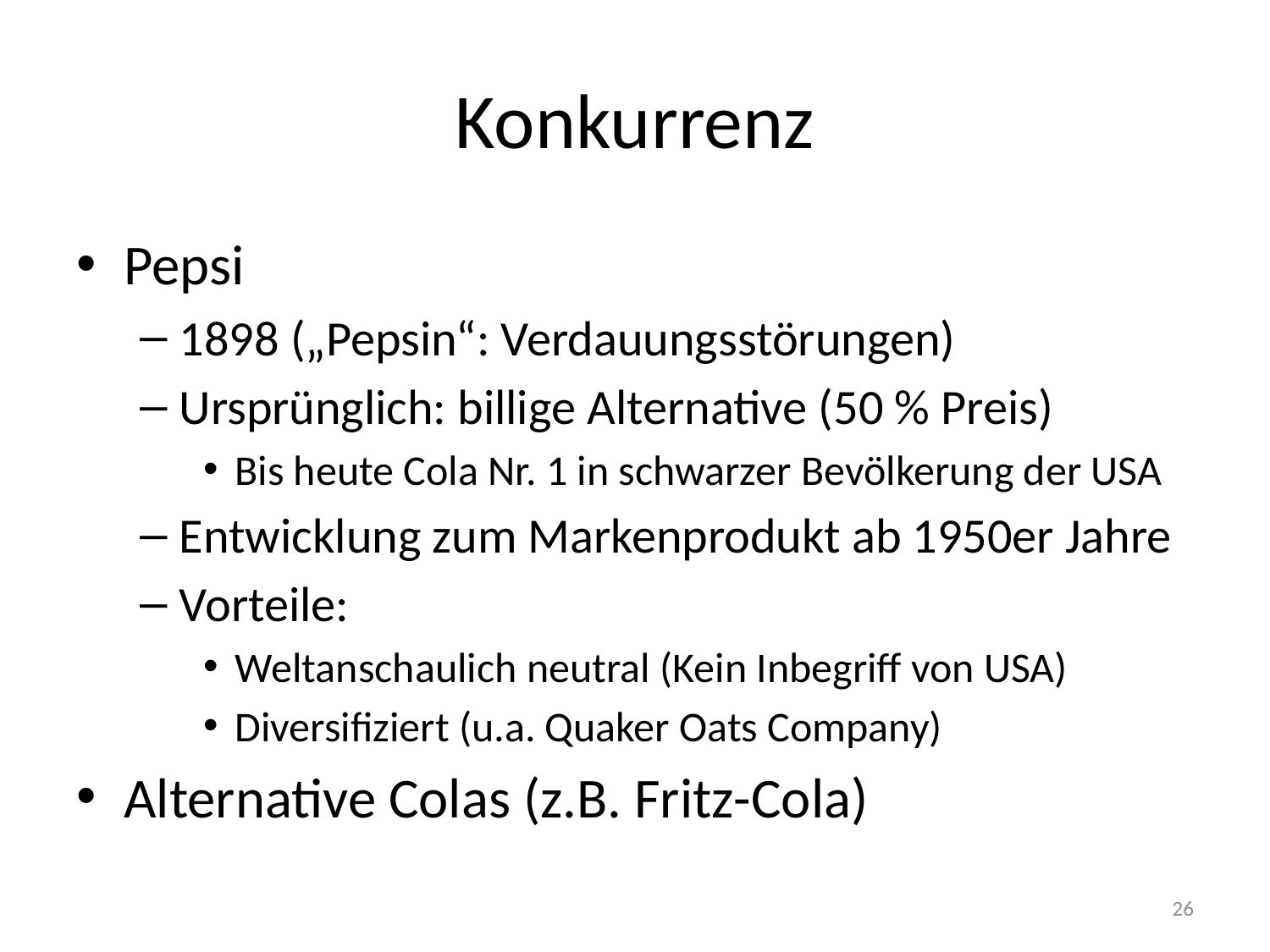

# Konkurrenz
Pepsi
1898 („Pepsin“: Verdauungsstörungen)
Ursprünglich: billige Alternative (50 % Preis)
Bis heute Cola Nr. 1 in schwarzer Bevölkerung der USA
Entwicklung zum Markenprodukt ab 1950er Jahre
Vorteile:
Weltanschaulich neutral (Kein Inbegriff von USA)
Diversifiziert (u.a. Quaker Oats Company)
Alternative Colas (z.B. Fritz-Cola)
26